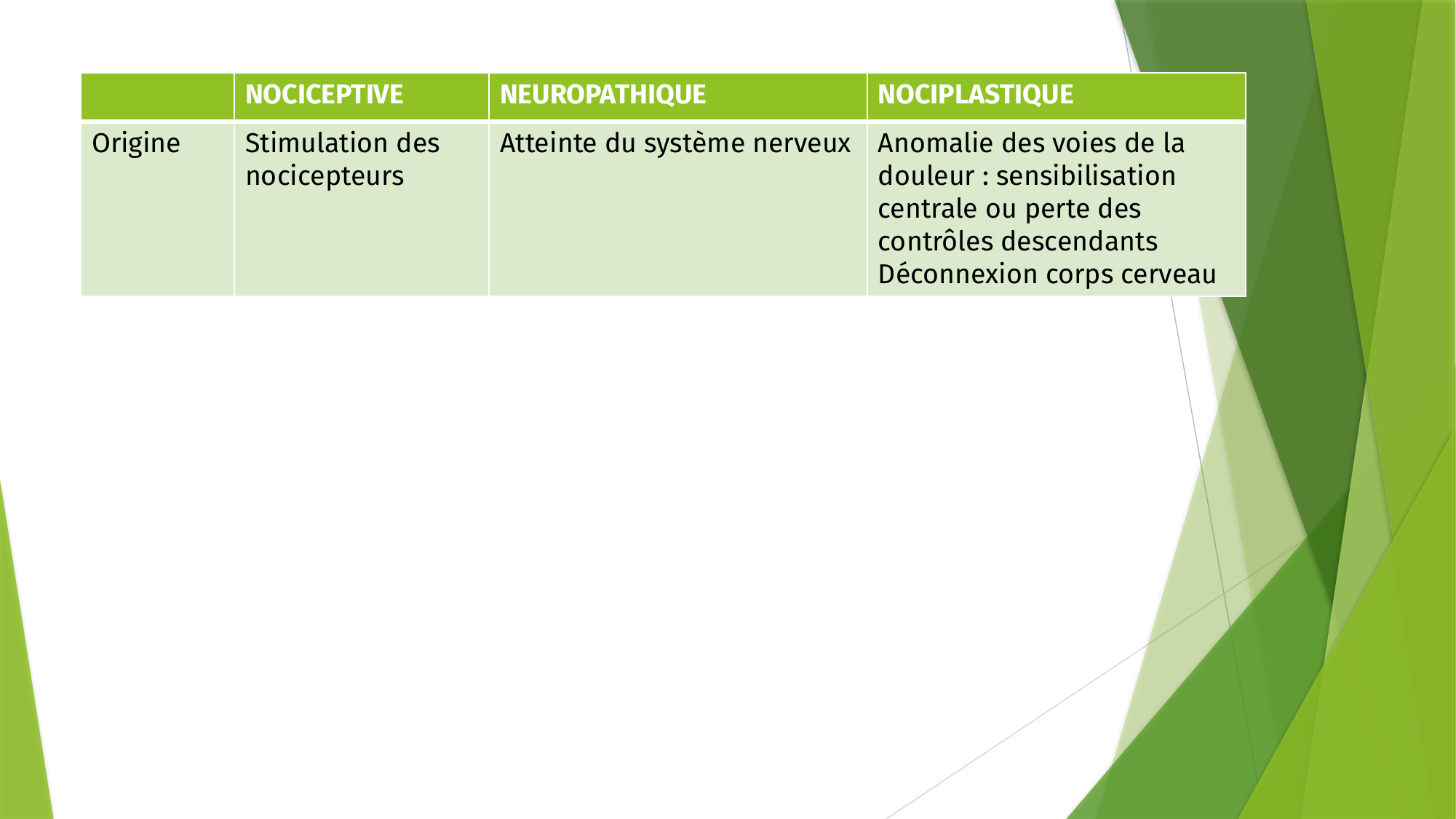

#
|  | NOCICEPTIVE | NEUROPATHIQUE | NOCIPLASTIQUE |
| --- | --- | --- | --- |
| Origine | Stimulation des nocicepteurs | Atteinte du système nerveux | Anomalie des voies de la douleur : sensibilisation centrale ou perte des contrôles descendants Déconnexion corps cerveau |